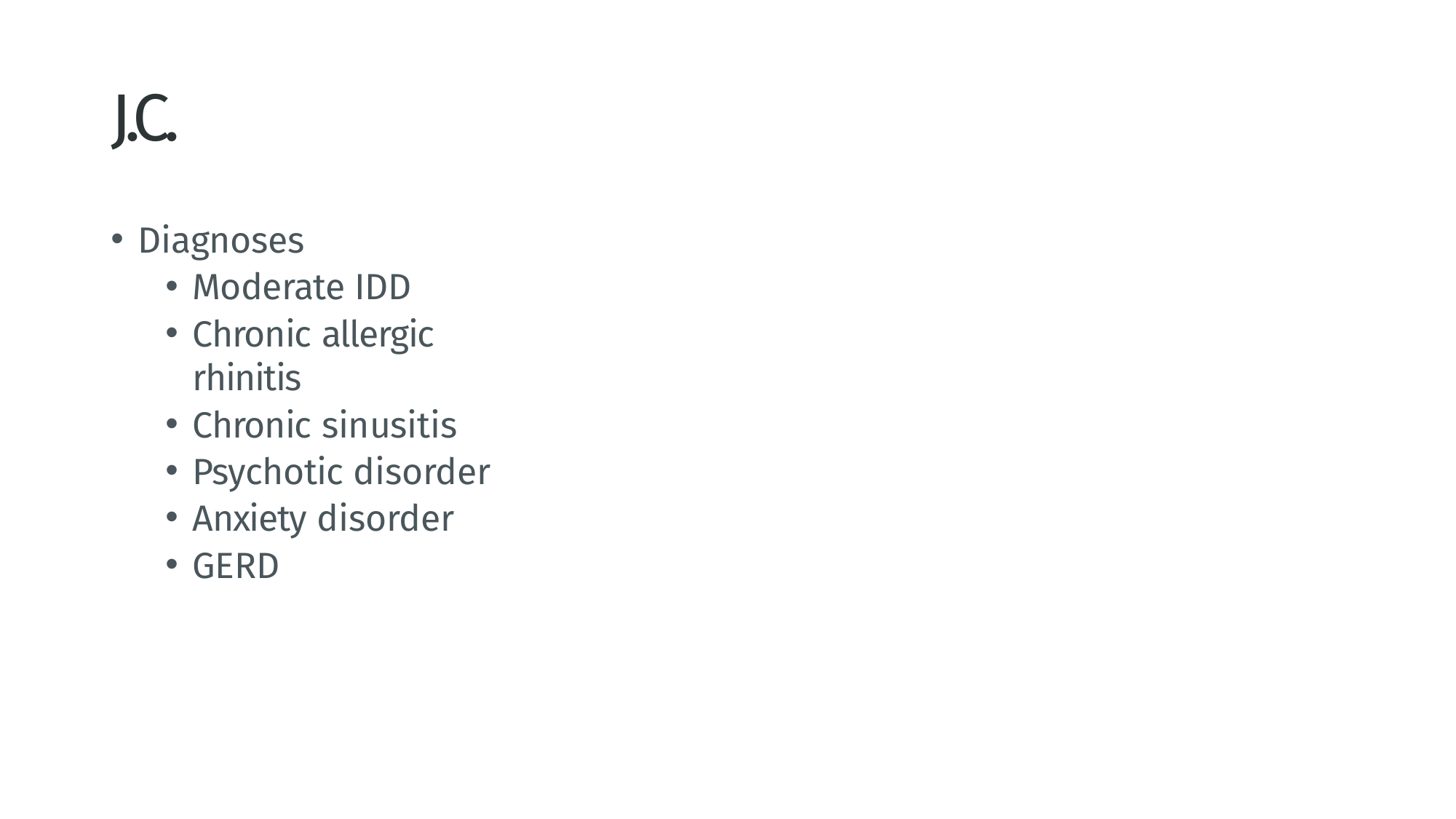

# J.C.
Diagnoses
Moderate IDD
Chronic allergic rhinitis
Chronic sinusitis
Psychotic disorder
Anxiety disorder
GERD